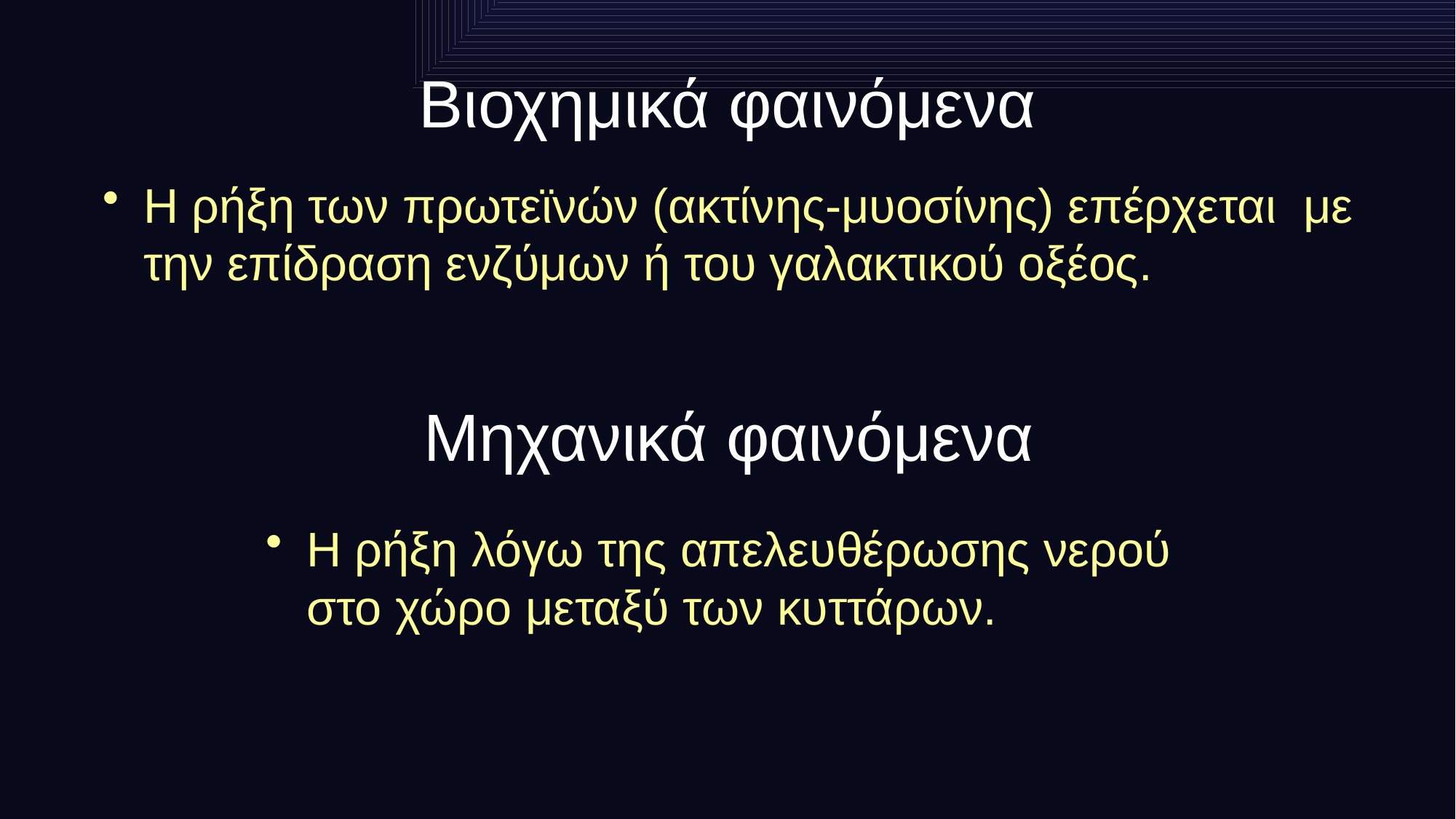

# Βιοχημικά φαινόμενα
Η ρήξη των πρωτεϊνών (ακτίνης-μυοσίνης) επέρχεται  με την επίδραση ενζύμων ή του γαλακτικού οξέος.
Μηχανικά φαινόμενα
Η ρήξη λόγω της απελευθέρωσης νερού στο χώρο μεταξύ των κυττάρων.